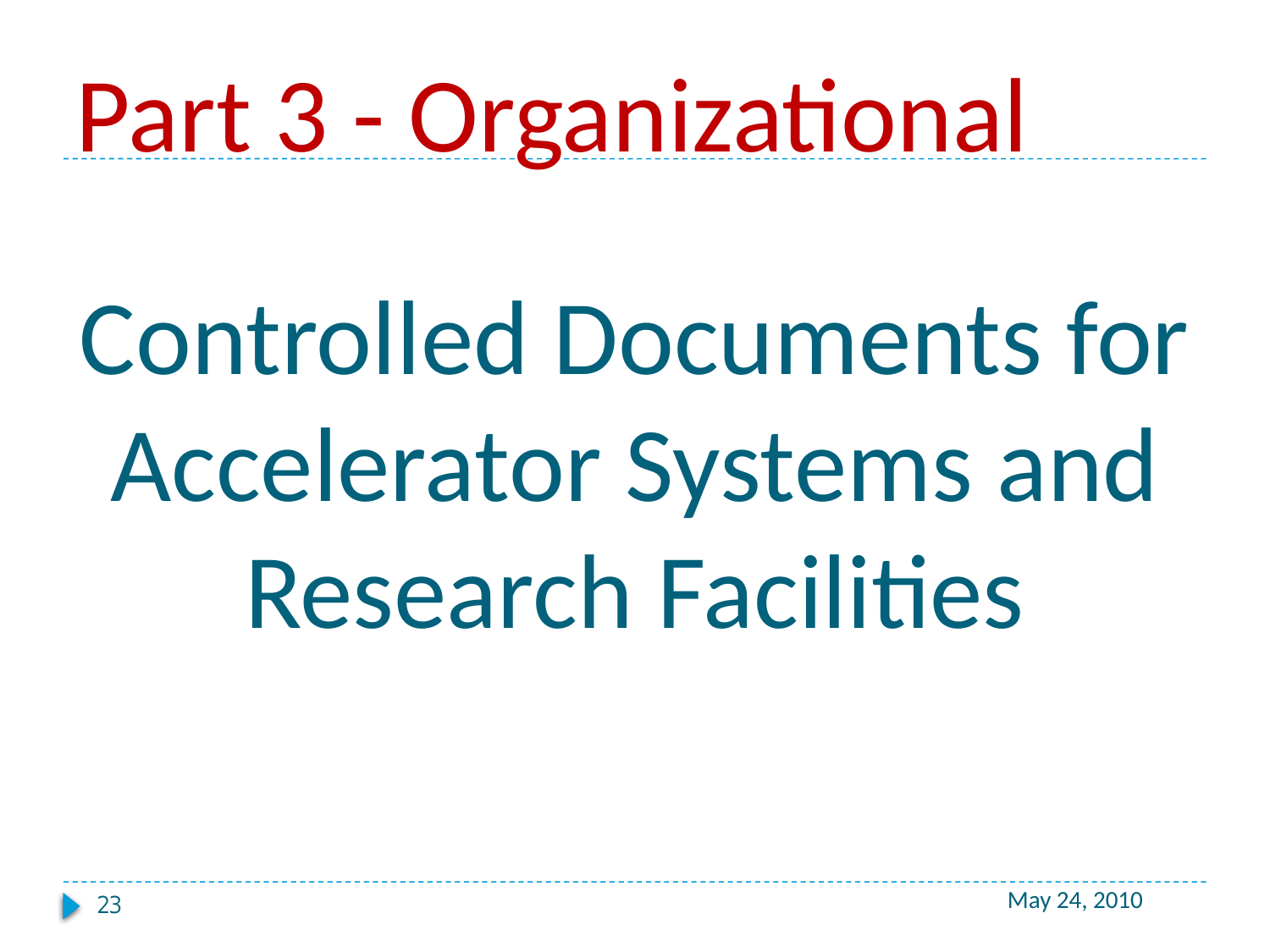

# Part 3 - Organizational
Controlled Documents for Accelerator Systems and Research Facilities
May 24, 2010
23